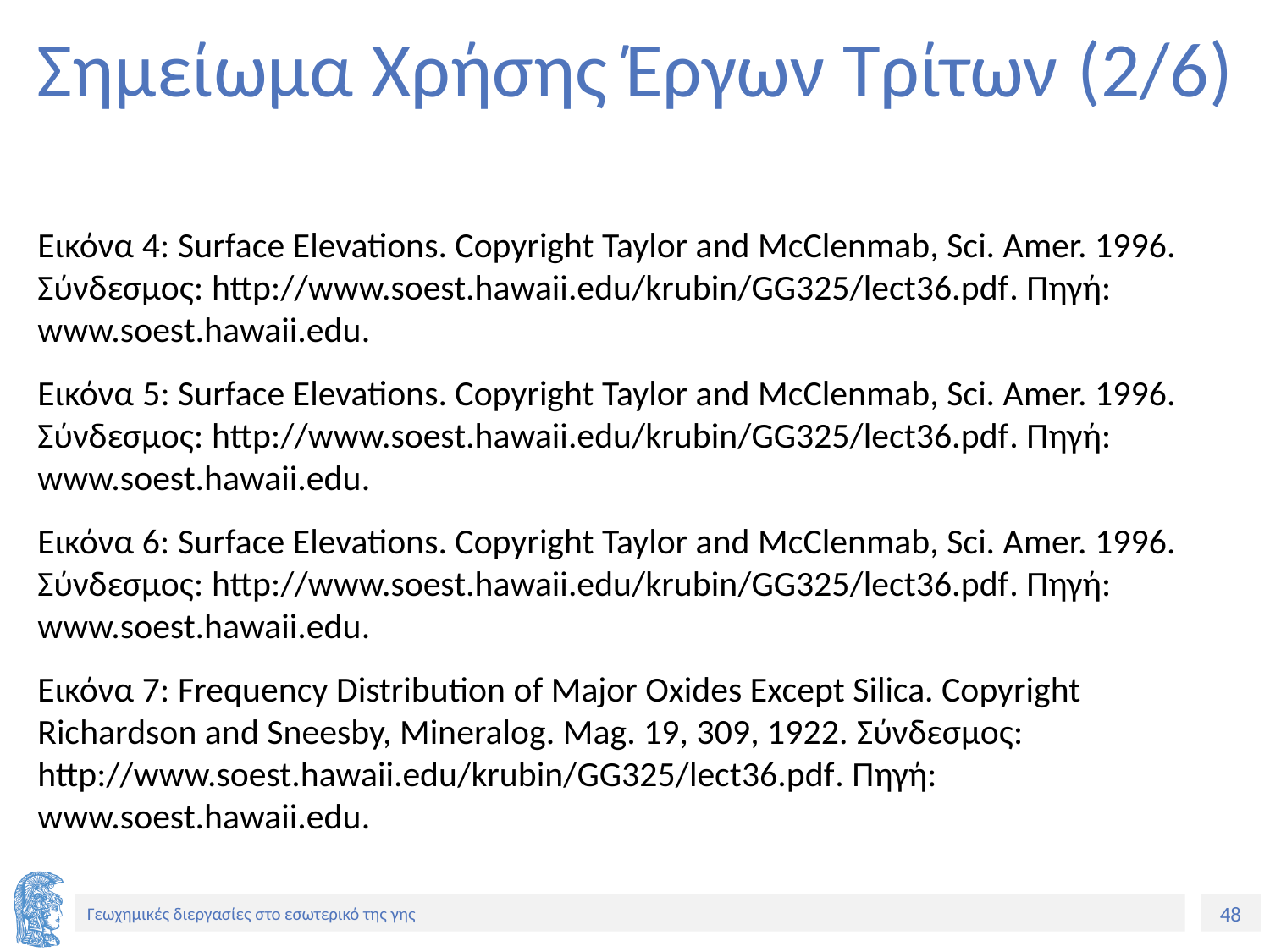

# Σημείωμα Χρήσης Έργων Τρίτων (2/6)
Εικόνα 4: Surface Elevations. Copyright Taylor and McClenmab, Sci. Amer. 1996. Σύνδεσμος: http://www.soest.hawaii.edu/krubin/GG325/lect36.pdf. Πηγή: www.soest.hawaii.edu.
Εικόνα 5: Surface Elevations. Copyright Taylor and McClenmab, Sci. Amer. 1996. Σύνδεσμος: http://www.soest.hawaii.edu/krubin/GG325/lect36.pdf. Πηγή: www.soest.hawaii.edu.
Εικόνα 6: Surface Elevations. Copyright Taylor and McClenmab, Sci. Amer. 1996. Σύνδεσμος: http://www.soest.hawaii.edu/krubin/GG325/lect36.pdf. Πηγή: www.soest.hawaii.edu.
Εικόνα 7: Frequency Distribution of Major Oxides Except Silica. Copyright Richardson and Sneesby, Mineralog. Mag. 19, 309, 1922. Σύνδεσμος: http://www.soest.hawaii.edu/krubin/GG325/lect36.pdf. Πηγή: www.soest.hawaii.edu.